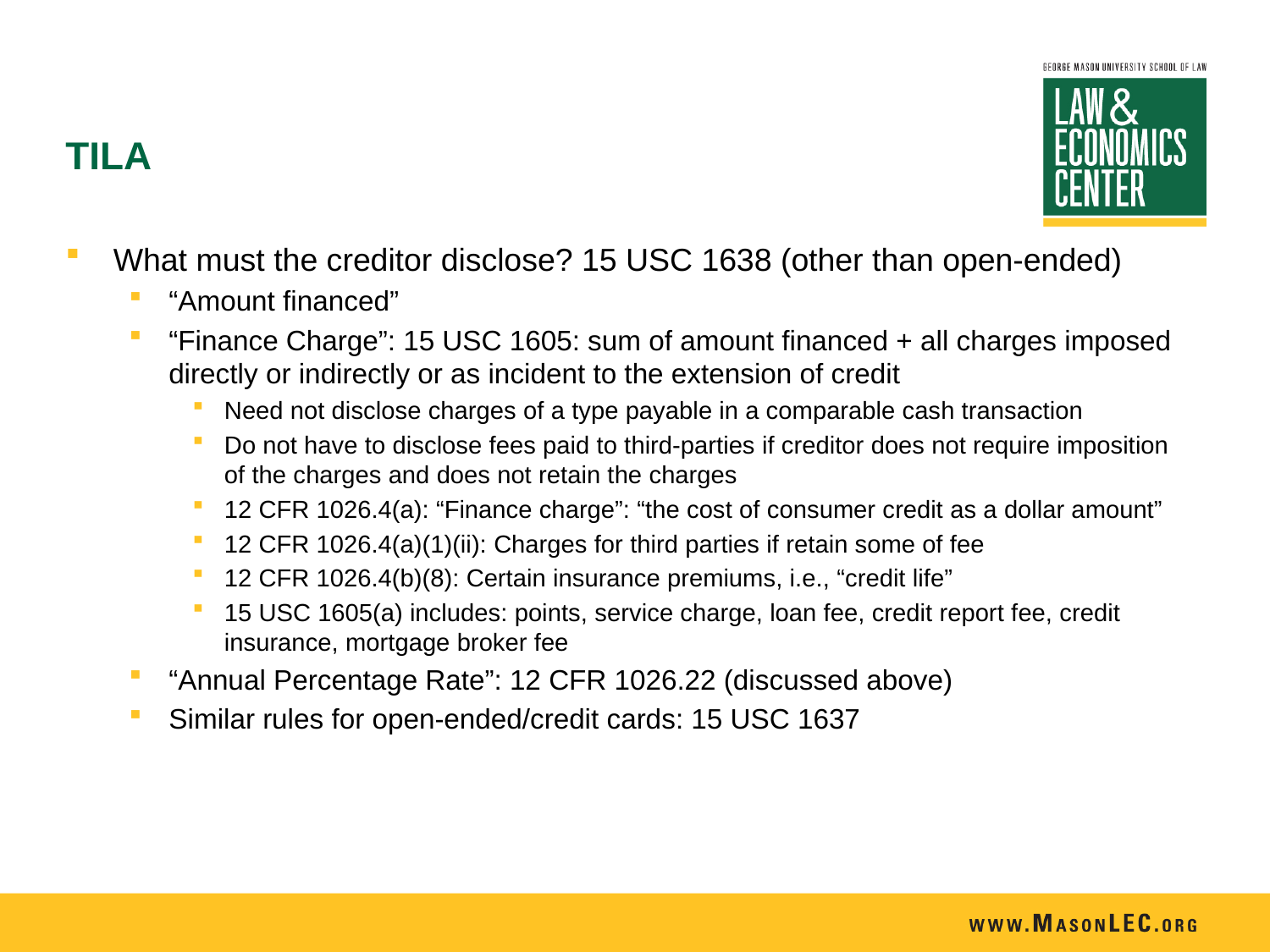

# TILA
What must the creditor disclose? 15 USC 1638 (other than open-ended)
“Amount financed”
“Finance Charge”: 15 USC 1605: sum of amount financed + all charges imposed directly or indirectly or as incident to the extension of credit
Need not disclose charges of a type payable in a comparable cash transaction
Do not have to disclose fees paid to third-parties if creditor does not require imposition of the charges and does not retain the charges
12 CFR 1026.4(a): “Finance charge”: “the cost of consumer credit as a dollar amount”
12 CFR 1026.4(a)(1)(ii): Charges for third parties if retain some of fee
12 CFR 1026.4(b)(8): Certain insurance premiums, i.e., “credit life”
15 USC 1605(a) includes: points, service charge, loan fee, credit report fee, credit insurance, mortgage broker fee
“Annual Percentage Rate”: 12 CFR 1026.22 (discussed above)
Similar rules for open-ended/credit cards: 15 USC 1637